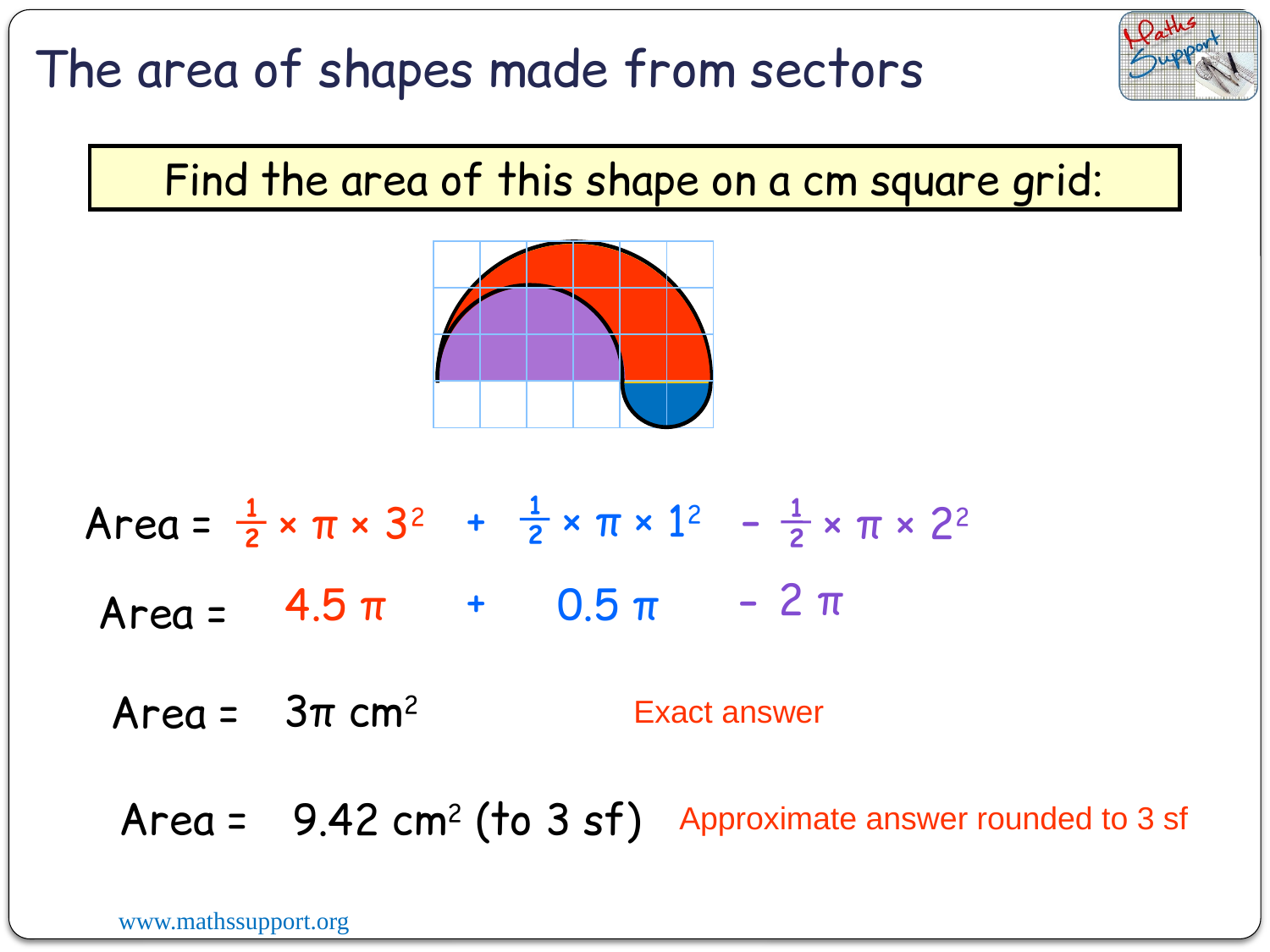

The area of shapes made from sectors
Find the area of this shape on a cm square grid:

1
× π × 12
2

1
× π × 22
2

1
× π × 32
2

+
–
Area =
2 π
–
+
4.5 π
0.5 π
Area =
3π cm2
Area =
Exact answer
Area =
9.42 cm2 (to 3 sf)
Approximate answer rounded to 3 sf